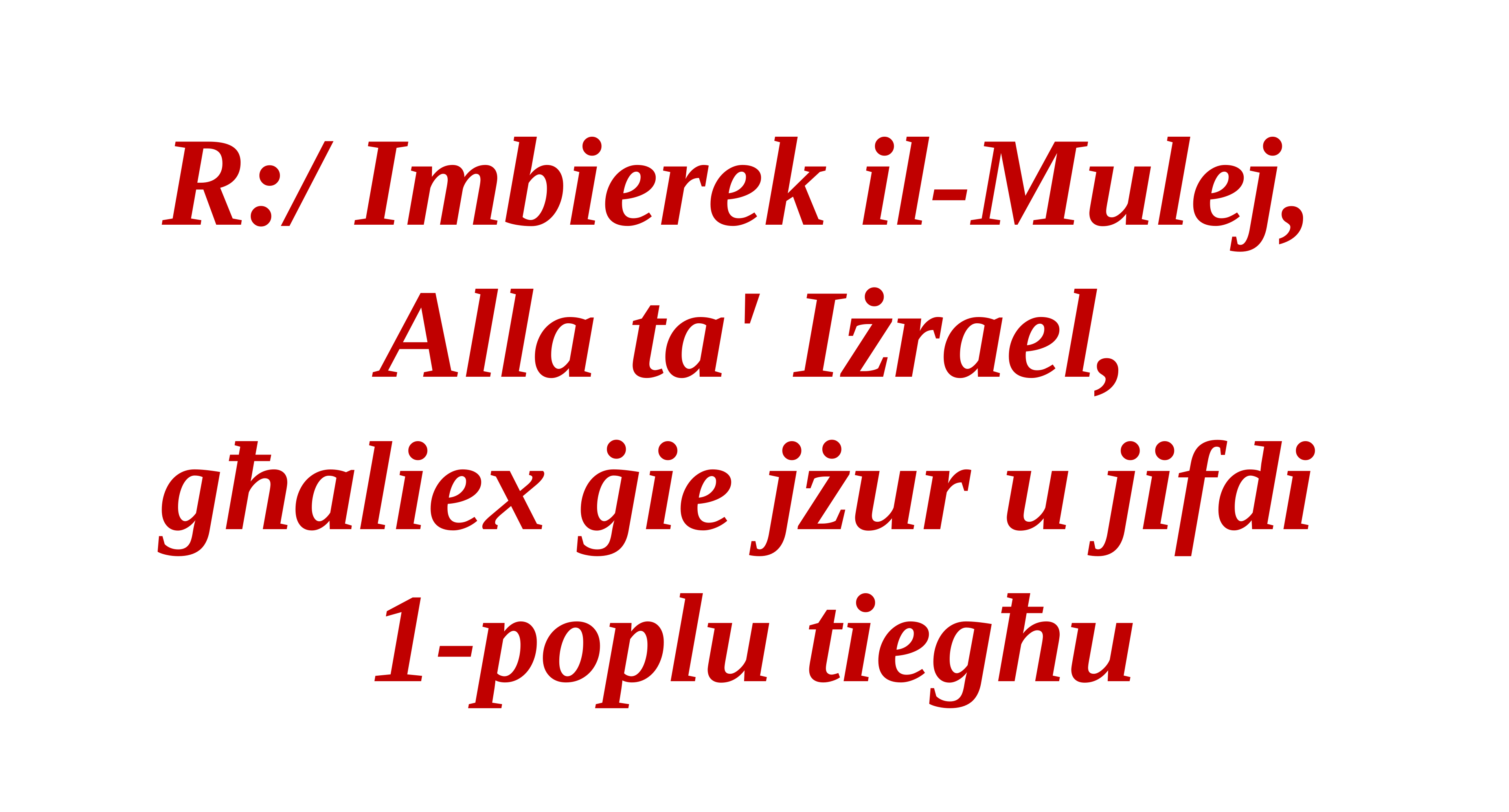

R:/ Imbierek il-Mulej,
Alla ta' Iżrael,
għaliex ġie jżur u jifdi
1-poplu tiegħu